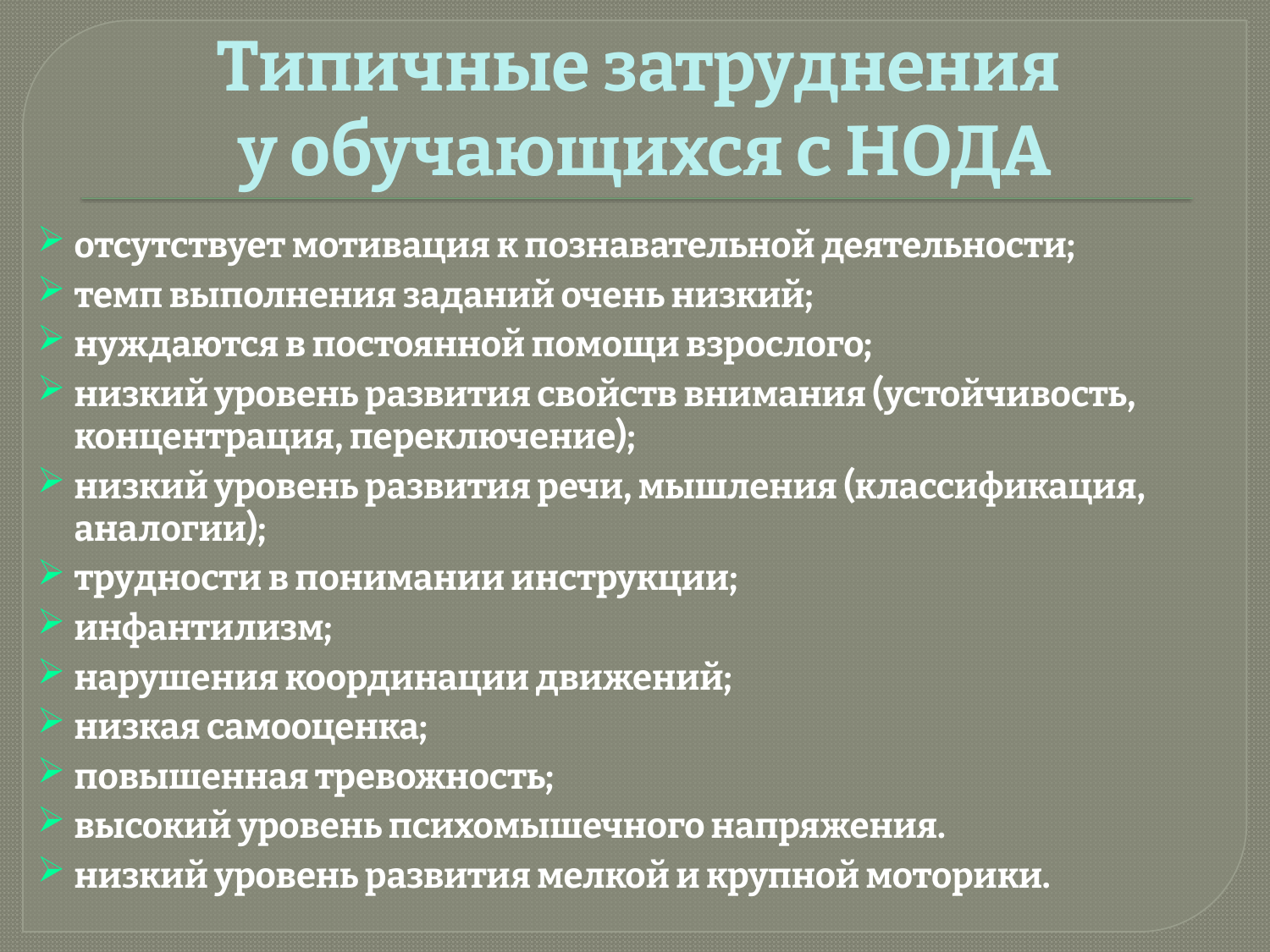

# Типичные затруднения у обучающихся с НОДА
отсутствует мотивация к познавательной деятельности;
темп выполнения заданий очень низкий;
нуждаются в постоянной помощи взрослого;
низкий уровень развития свойств внимания (устойчивость, концентрация, переключение);
низкий уровень развития речи, мышления (классификация, аналогии);
трудности в понимании инструкции;
инфантилизм;
нарушения координации движений;
низкая самооценка;
повышенная тревожность;
высокий уровень психомышечного напряжения.
низкий уровень развития мелкой и крупной моторики.